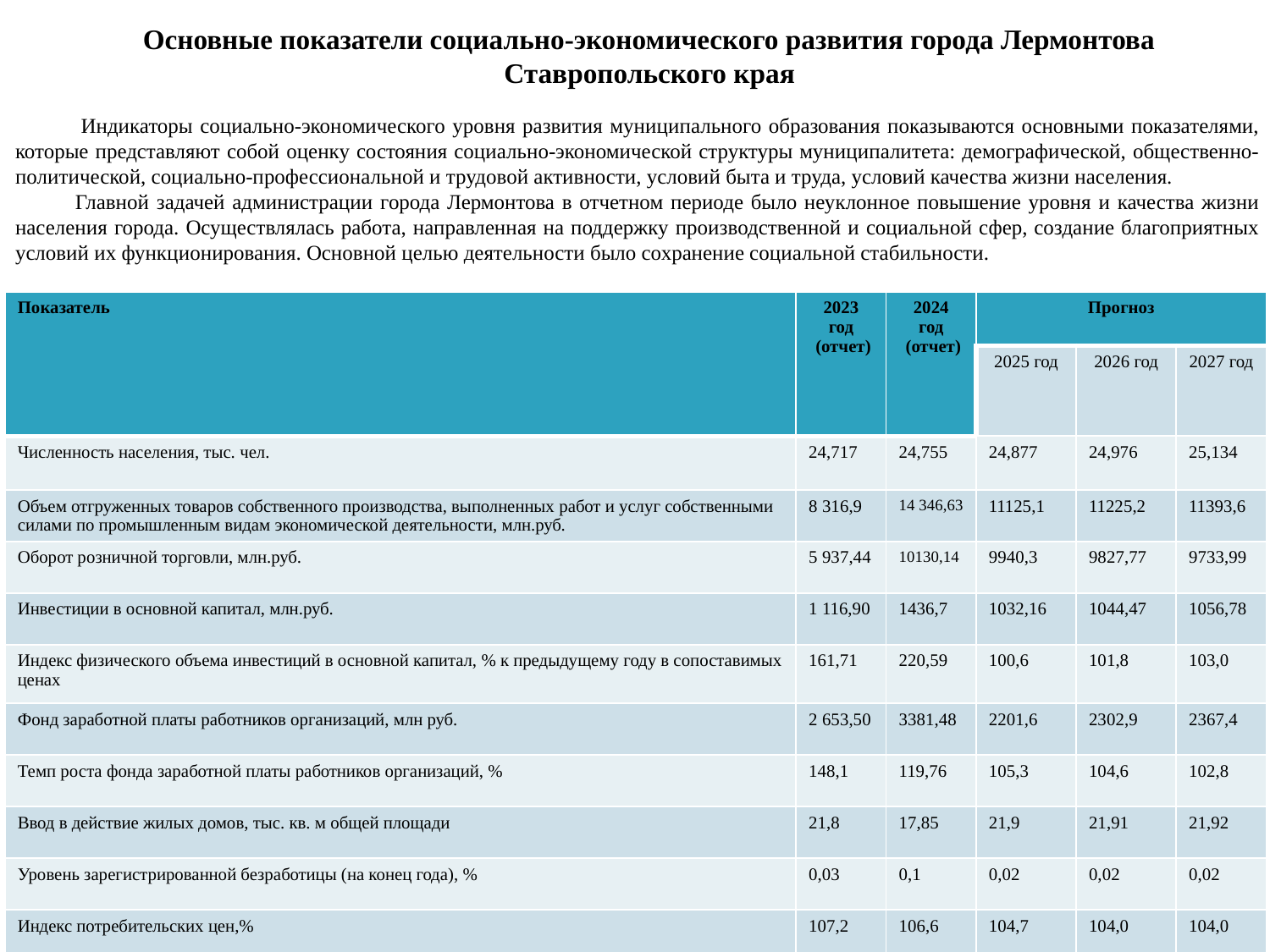

Основные показатели социально-экономического развития города Лермонтова Ставропольского края
         Индикаторы социально-экономического уровня развития муниципального образования показываются основными показателями, которые представляют собой оценку состояния социально-экономической структуры муниципалитета: демографической, общественно-политической, социально-профессиональной и трудовой активности, условий быта и труда, условий качества жизни населения.
        Главной задачей администрации города Лермонтова в отчетном периоде было неуклонное повышение уровня и качества жизни населения города. Осуществлялась работа, направленная на поддержку производственной и социальной сфер, создание благоприятных условий их функционирования. Основной целью деятельности было сохранение социальной стабильности.
| Показатель | 2023 год (отчет) | 2024 год (отчет) | Прогноз |  |  |
| --- | --- | --- | --- | --- | --- |
|  |  |  | 2025 год | 2026 год | 2027 год |
| Численность населения, тыс. чел. | 24,717 | 24,755 | 24,877 | 24,976 | 25,134 |
| Объем отгруженных товаров собственного производства, выполненных работ и услуг собственными силами по промышленным видам экономической деятельности, млн.руб. | 8 316,9 | 14 346,63 | 11125,1 | 11225,2 | 11393,6 |
| Оборот розничной торговли, млн.руб. | 5 937,44 | 10130,14 | 9940,3 | 9827,77 | 9733,99 |
| Инвестиции в основной капитал, млн.руб. | 1 116,90 | 1436,7 | 1032,16 | 1044,47 | 1056,78 |
| Индекс физического объема инвестиций в основной капитал, % к предыдущему году в сопоставимых ценах | 161,71 | 220,59 | 100,6 | 101,8 | 103,0 |
| Фонд заработной платы работников организаций, млн руб. | 2 653,50 | 3381,48 | 2201,6 | 2302,9 | 2367,4 |
| Темп роста фонда заработной платы работников организаций, % | 148,1 | 119,76 | 105,3 | 104,6 | 102,8 |
| Ввод в действие жилых домов, тыс. кв. м общей площади | 21,8 | 17,85 | 21,9 | 21,91 | 21,92 |
| Уровень зарегистрированной безработицы (на конец года), % | 0,03 | 0,1 | 0,02 | 0,02 | 0,02 |
| Индекс потребительских цен,% | 107,2 | 106,6 | 104,7 | 104,0 | 104,0 |